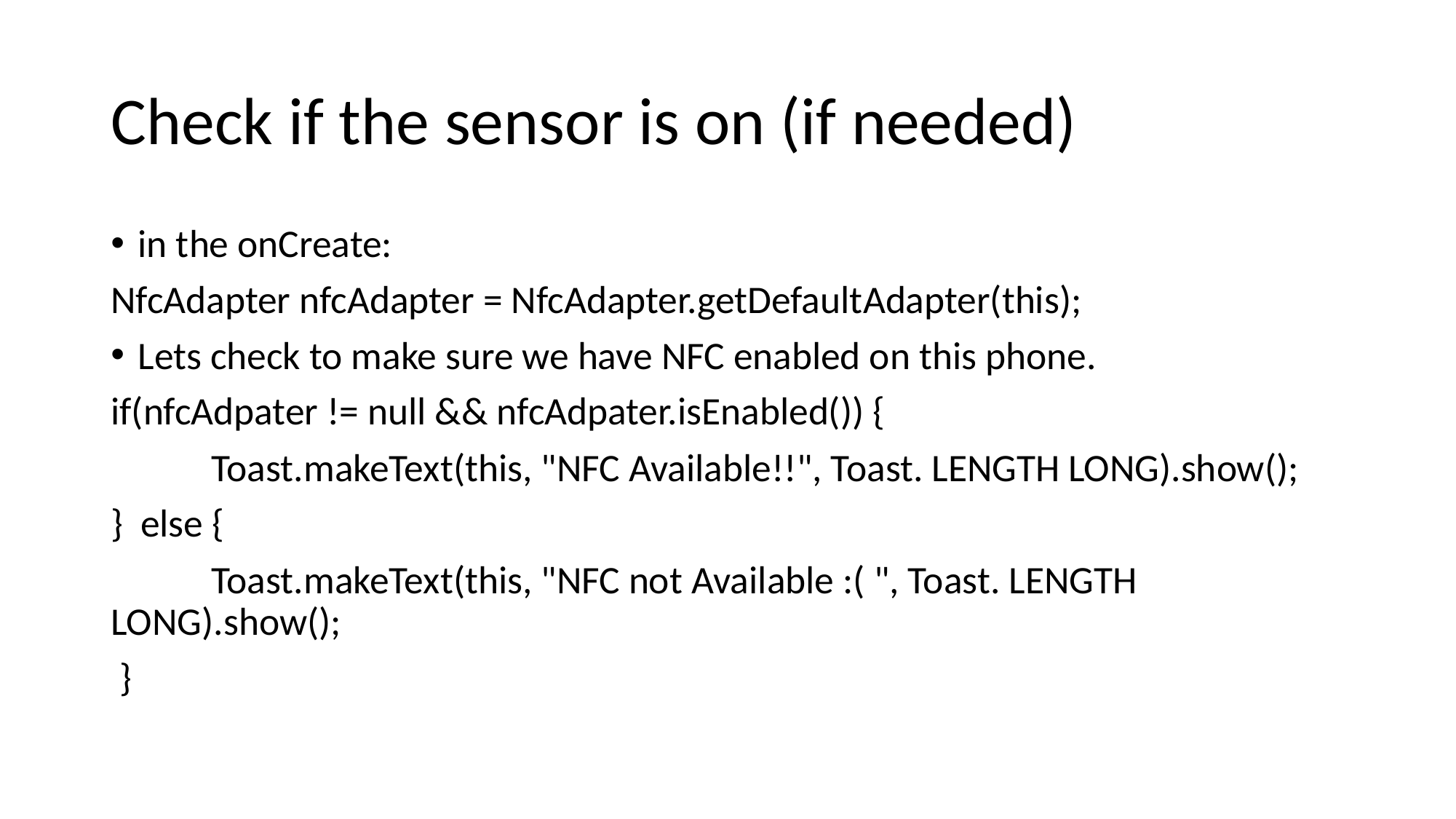

# Check if the sensor is on (if needed)
in the onCreate:
NfcAdapter nfcAdapter = NfcAdapter.getDefaultAdapter(this);
Lets check to make sure we have NFC enabled on this phone.
if(nfcAdpater != null && nfcAdpater.isEnabled()) {
	Toast.makeText(this, "NFC Available!!", Toast. LENGTH LONG).show();
}  else {
	Toast.makeText(this, "NFC not Available :( ", Toast. LENGTH LONG).show();
 }